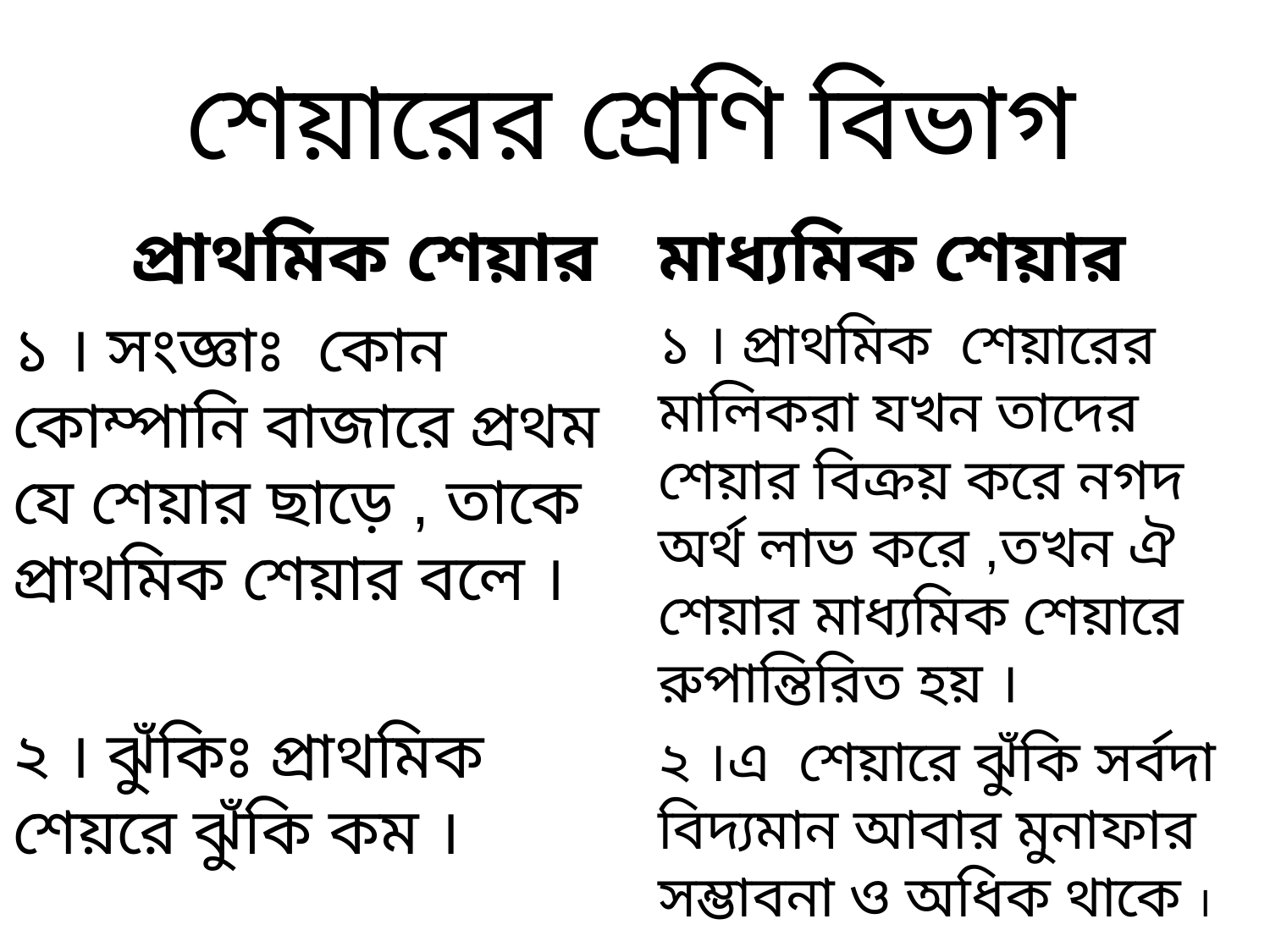

# শেয়ারের শ্রেণি বিভাগ
   প্রাথমিক শেয়ার
মাধ্যমিক শেয়ার
১ । সংজ্ঞাঃ  কোন কোম্পানি বাজারে প্রথম যে শেয়ার ছাড়ে , তাকে প্রাথমিক শেয়ার বলে ।

২ । ঝুঁকিঃ প্রাথমিক শেয়রে ঝুঁকি কম ।
১ । প্রাথমিক  শেয়ারের মালিকরা যখন তাদের শেয়ার বিক্রয় করে নগদ অর্থ লাভ করে ,তখন ঐ শেয়ার মাধ্যমিক শেয়ারে রুপান্তিরিত হয় ।
২ ।এ  শেয়ারে ঝুঁকি সর্বদা বিদ্যমান আবার মুনাফার সম্ভাবনা ও অধিক থাকে ।